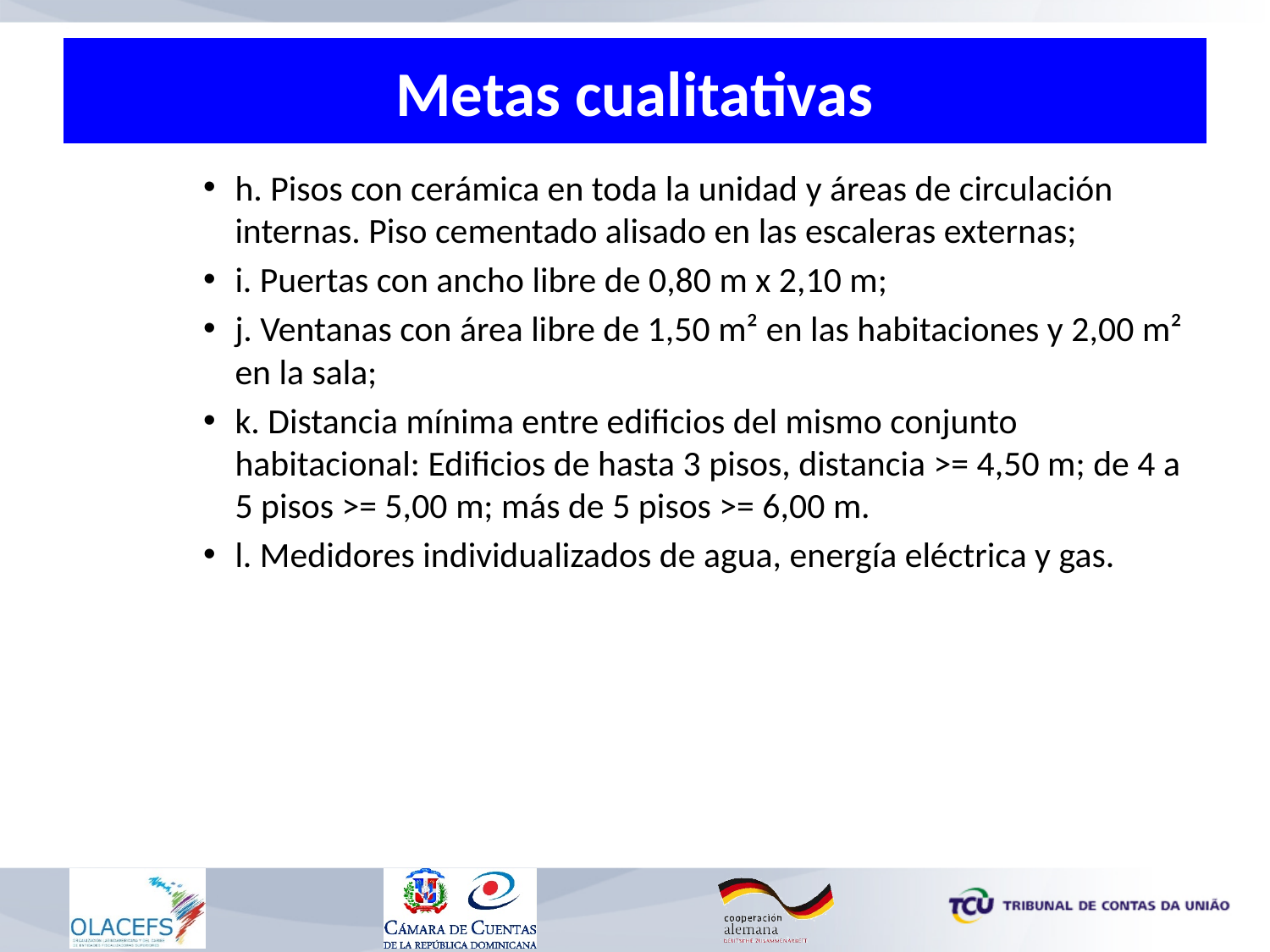

# Metas cualitativas
h. Pisos con cerámica en toda la unidad y áreas de circulación internas. Piso cementado alisado en las escaleras externas;
i. Puertas con ancho libre de 0,80 m x 2,10 m;
j. Ventanas con área libre de 1,50 m² en las habitaciones y 2,00 m² en la sala;
k. Distancia mínima entre edificios del mismo conjunto habitacional: Edificios de hasta 3 pisos, distancia >= 4,50 m; de 4 a 5 pisos >= 5,00 m; más de 5 pisos >= 6,00 m.
l. Medidores individualizados de agua, energía eléctrica y gas.